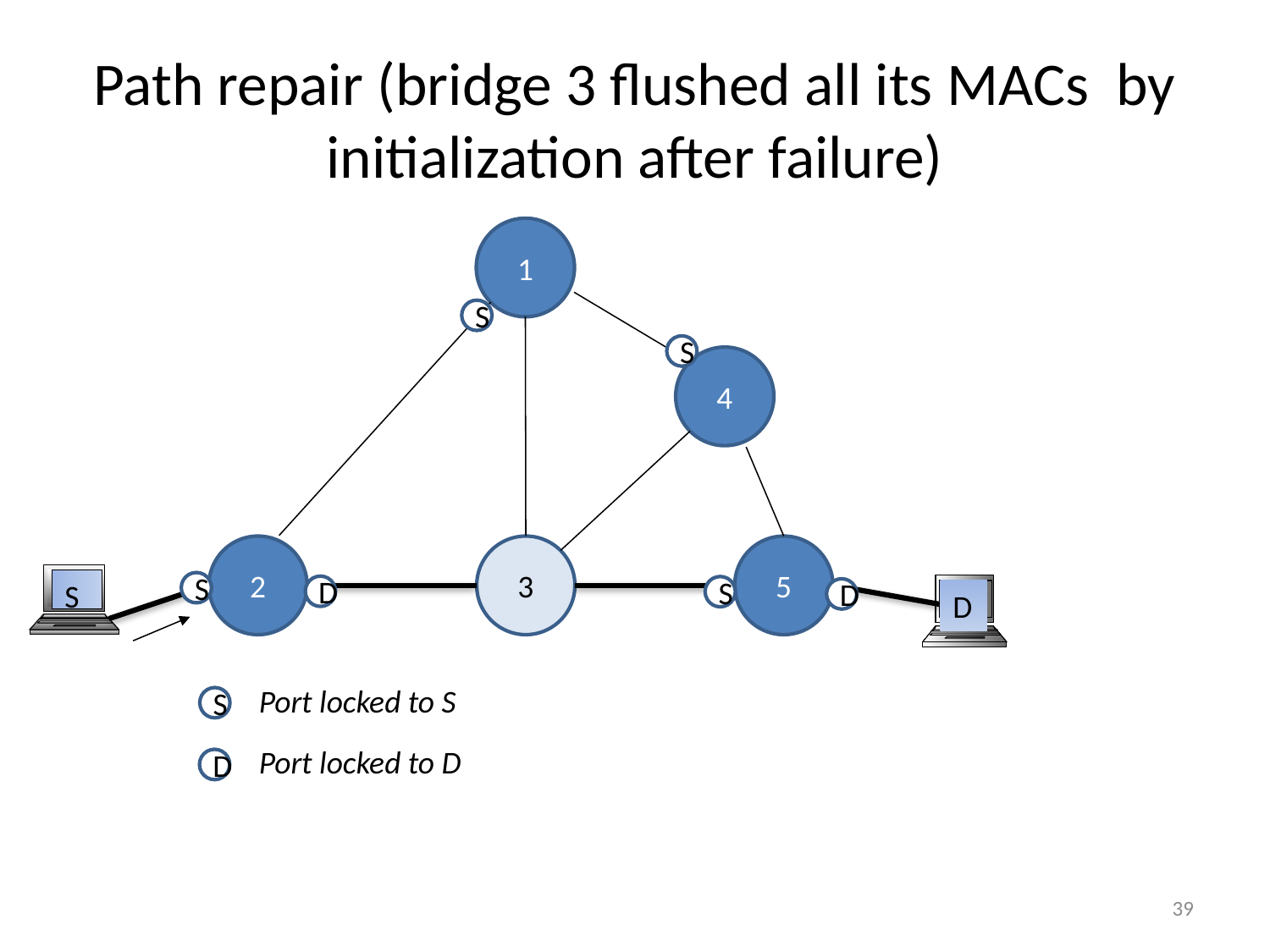

# Path repair (bridge 3 flushed all its MACs  by initialization after failure)
1
S
S
4
2
3
5

S

S

D
S
D
D
Port locked to S
S
Port locked to D
D
39